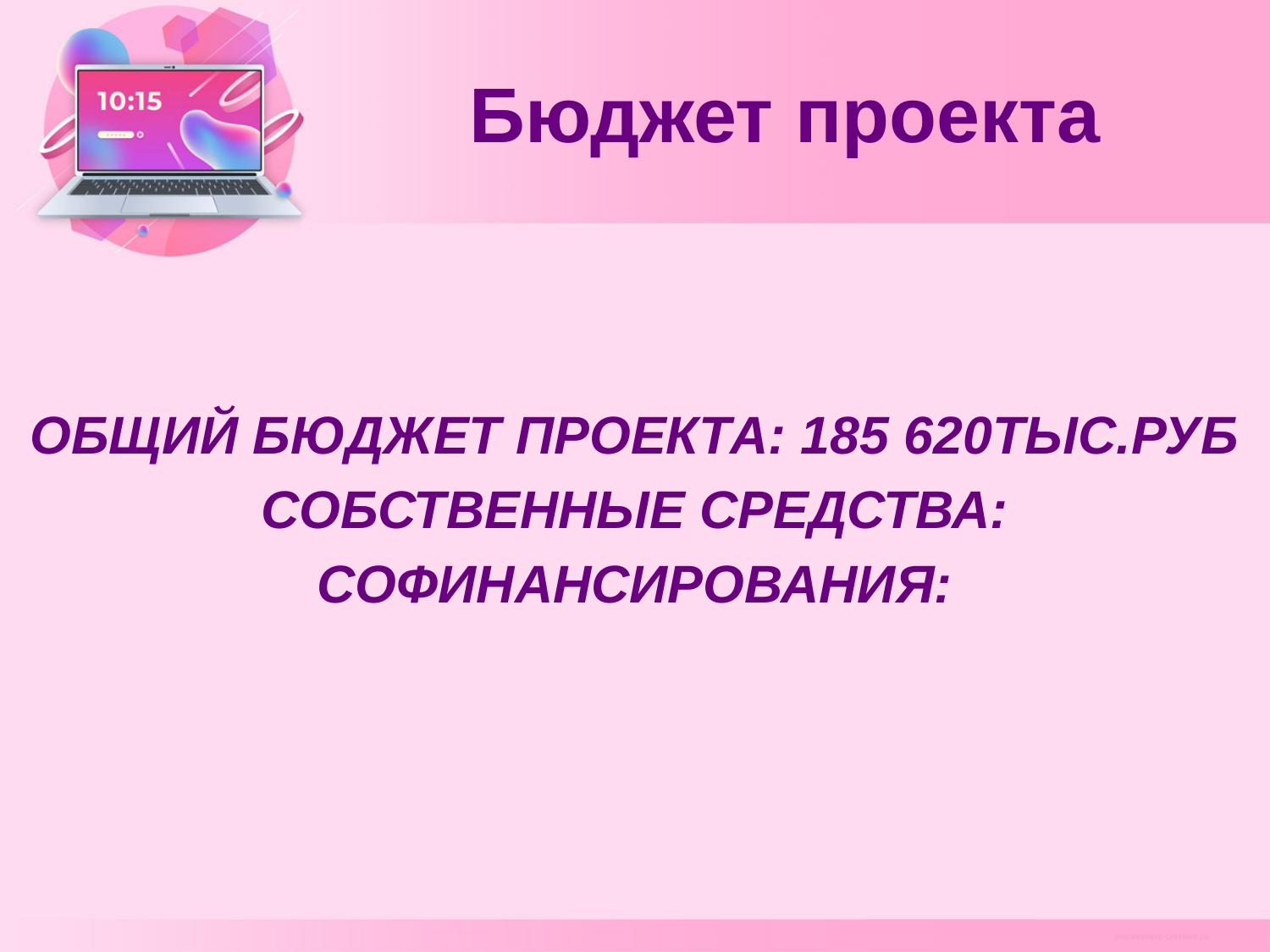

# Бюджет проекта

ОБЩИЙ БЮДЖЕТ ПРОЕКТА: 185 620ТЫС.РУБ
СОБСТВЕННЫЕ СРЕДСТВА:
СОФИНАНСИРОВАНИЯ: